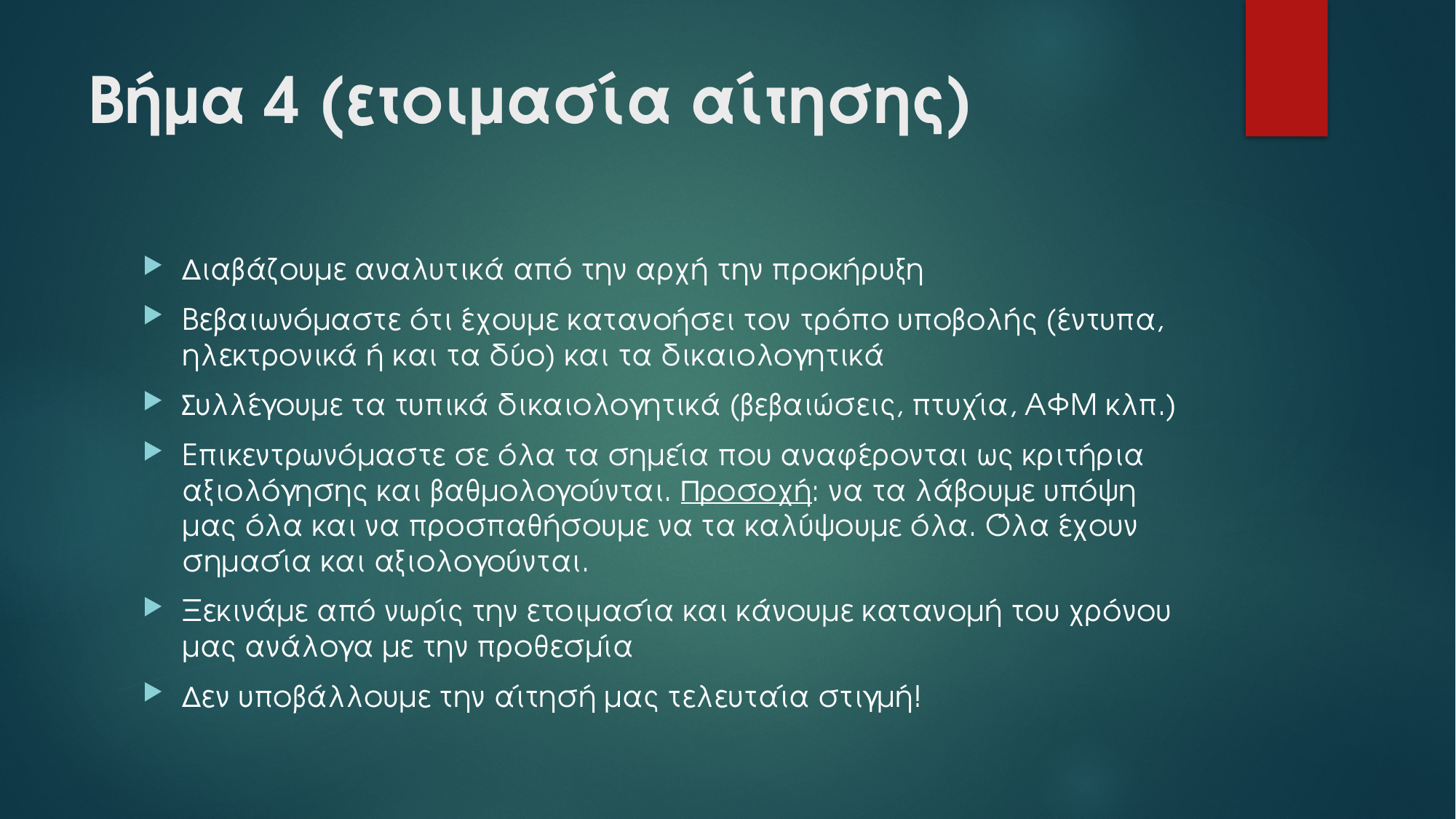

# Βήμα 4 (ετοιμασία αίτησης)
Διαβάζουμε αναλυτικά από την αρχή την προκήρυξη
Βεβαιωνόμαστε ότι έχουμε κατανοήσει τον τρόπο υποβολής (έντυπα, ηλεκτρονικά ή και τα δύο) και τα δικαιολογητικά
Συλλέγουμε τα τυπικά δικαιολογητικά (βεβαιώσεις, πτυχία, ΑΦΜ κλπ.)
Επικεντρωνόμαστε σε όλα τα σημεία που αναφέρονται ως κριτήρια αξιολόγησης και βαθμολογούνται. Προσοχή: να τα λάβουμε υπόψη μας όλα και να προσπαθήσουμε να τα καλύψουμε όλα. Όλα έχουν σημασία και αξιολογούνται.
Ξεκινάμε από νωρίς την ετοιμασία και κάνουμε κατανομή του χρόνου μας ανάλογα με την προθεσμία
Δεν υποβάλλουμε την αίτησή μας τελευταία στιγμή!